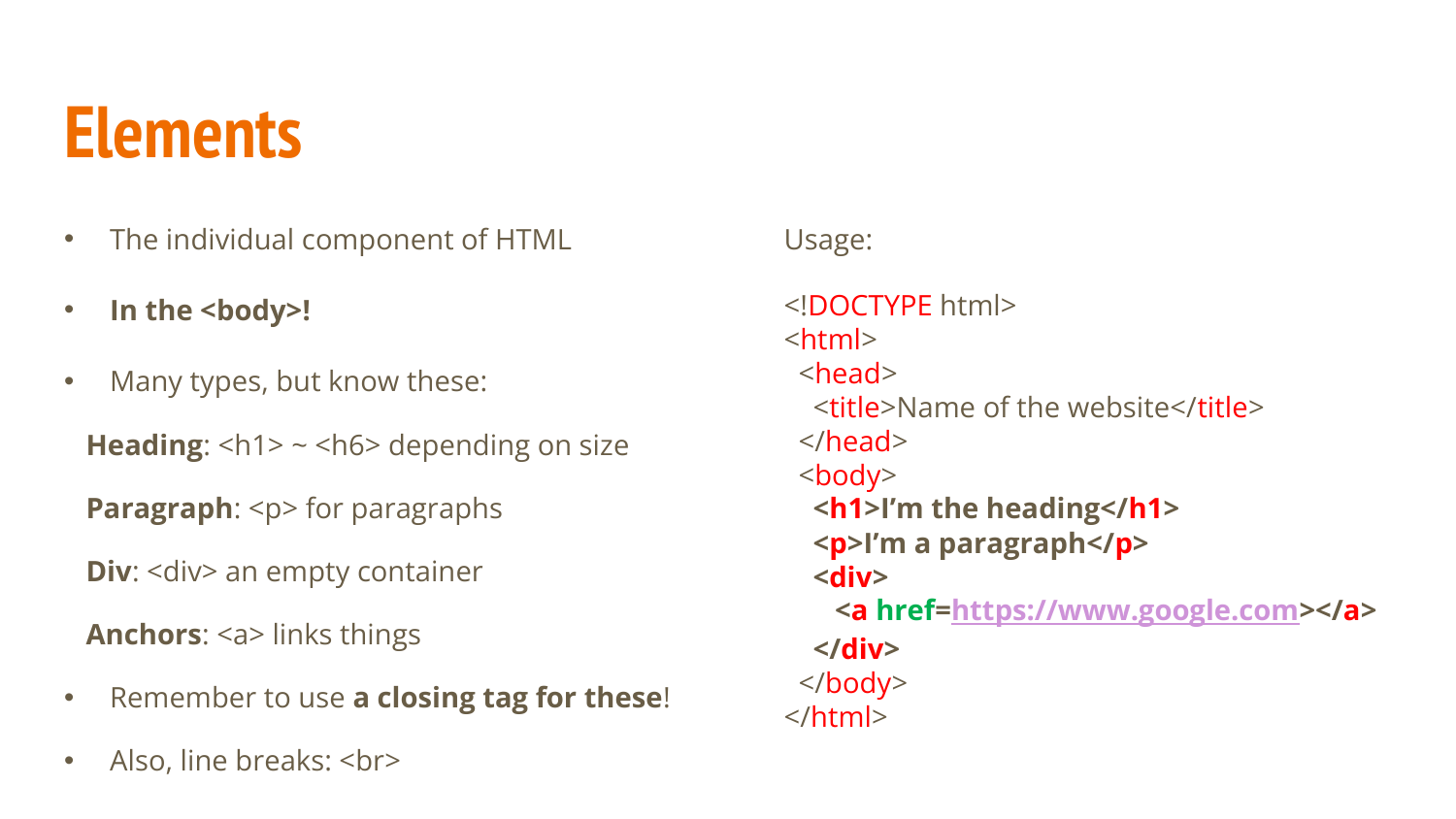

# Elements
The individual component of HTML
In the <body>!
Many types, but know these:
   Heading: <h1> ~ <h6> depending on size
   Paragraph: <p> for paragraphs
   Div: <div> an empty container
   Anchors: <a> links things
Remember to use a closing tag for these!
Also, line breaks: <br>
Usage:
<!DOCTYPE html>
<html>
  <head>
    <title>Name of the website</title>
  </head>
  <body>
    <h1>I’m the heading</h1>
    <p>I’m a paragraph</p>
    <div>
       <a href=https://www.google.com></a>
    </div>
  </body>
</html>